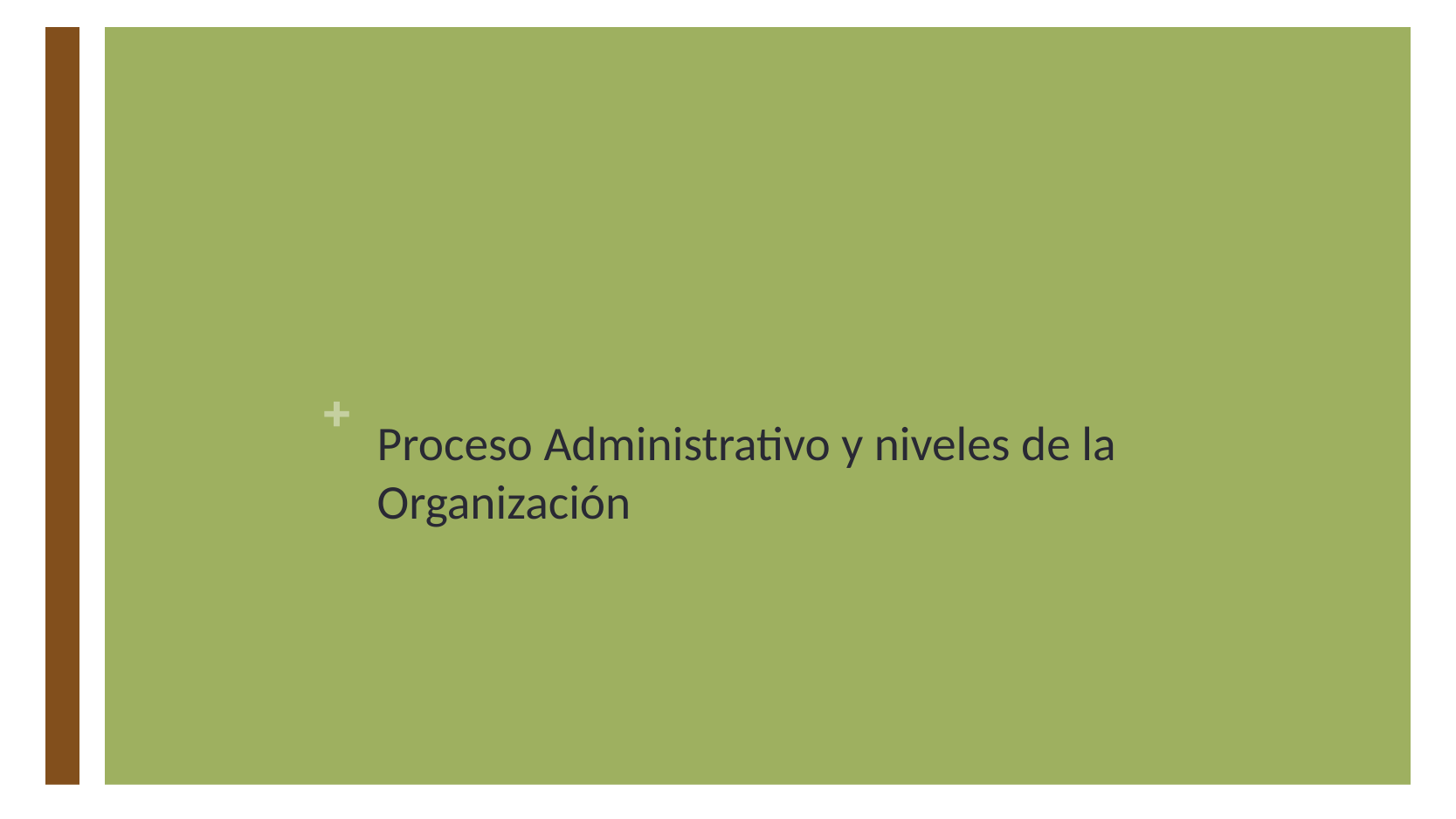

# Proceso Administrativo y niveles de la Organización